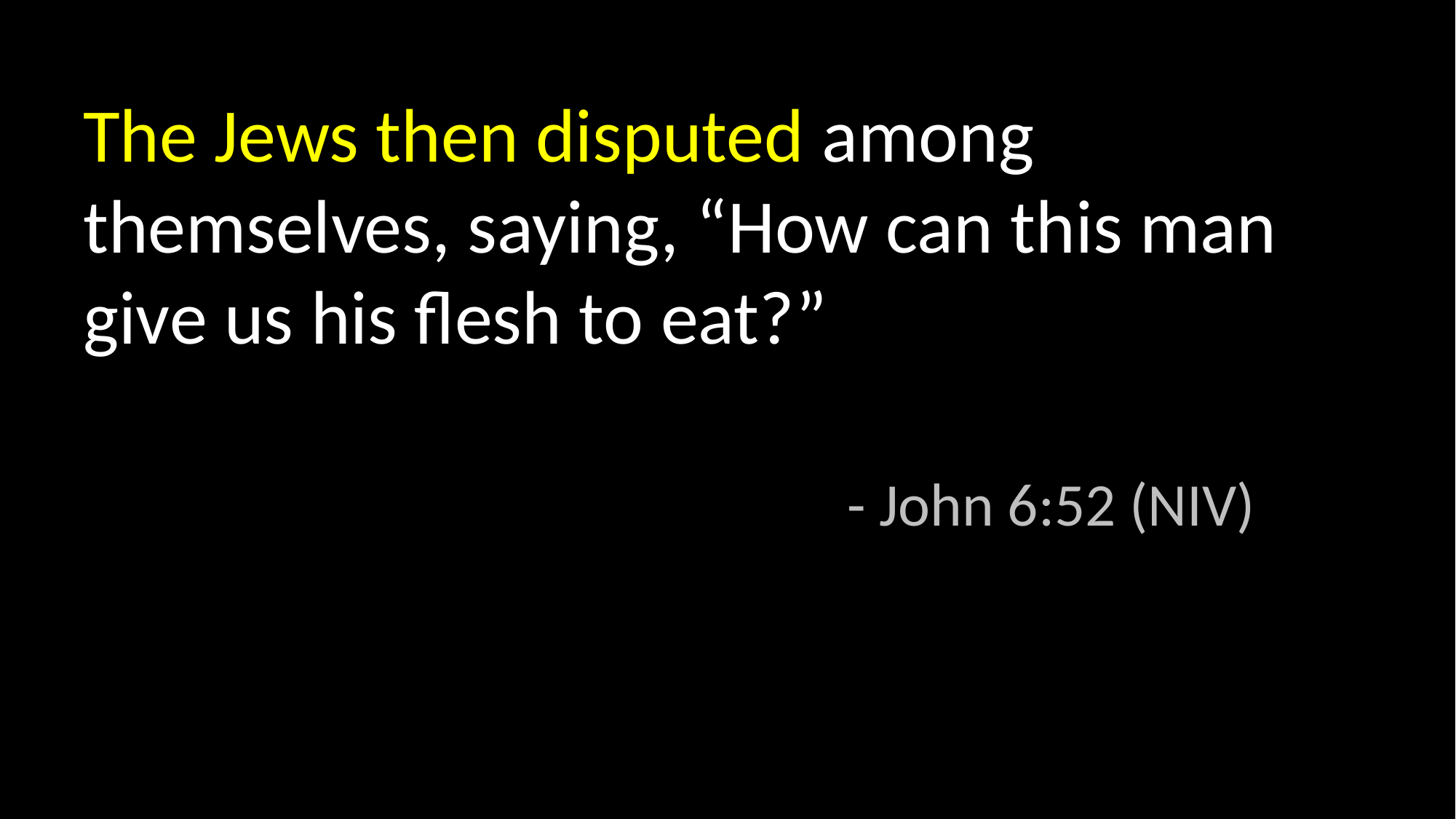

The Jews then disputed among themselves, saying, “How can this man give us his flesh to eat?”

							- John 6:52 (NIV)